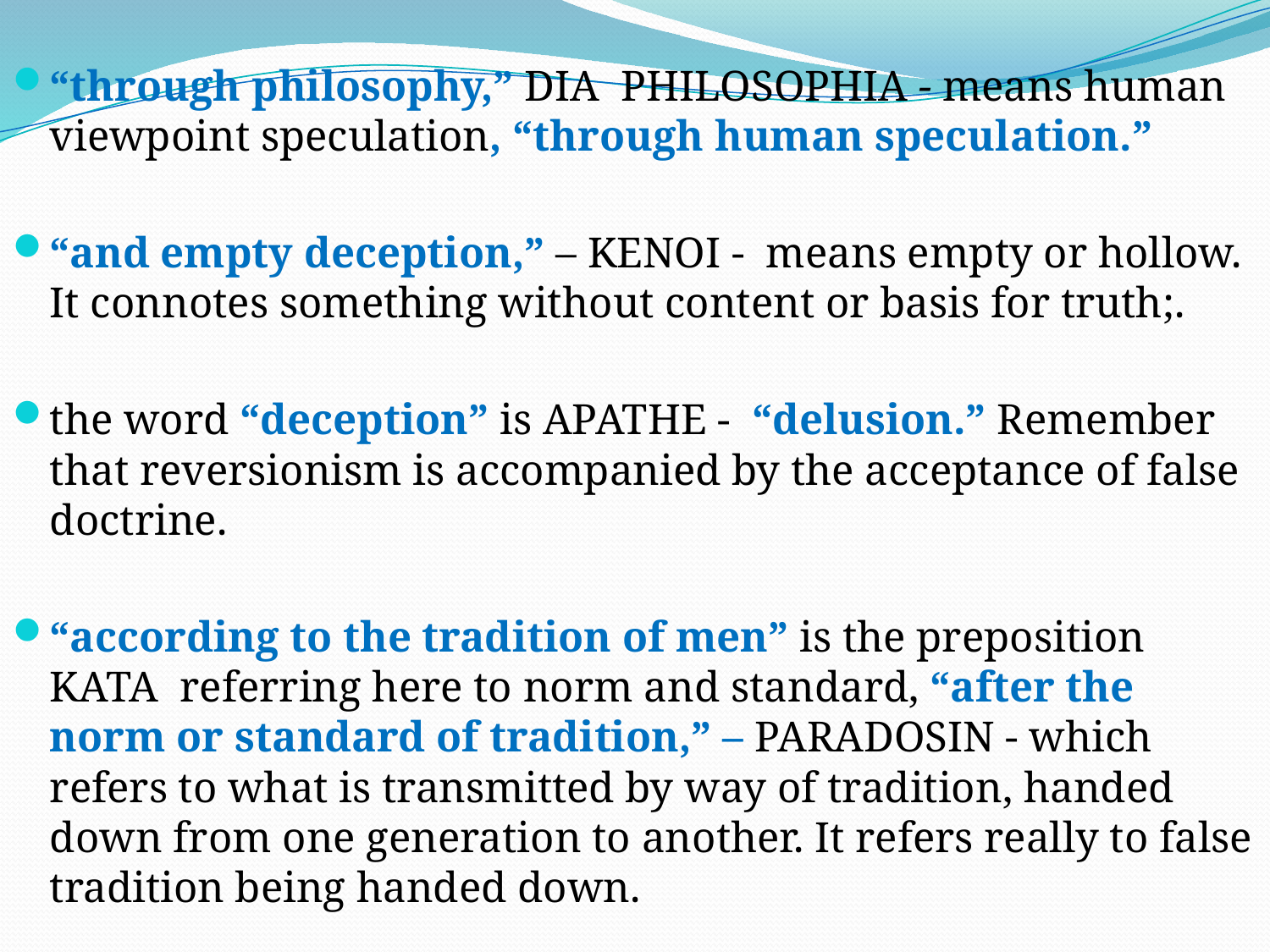

“through philosophy,” DIA  PHILOSOPHIA - means human viewpoint speculation, “through human speculation.”

“and empty deception,” – KENOI -  means empty or hollow. It connotes something without content or basis for truth;.

the word “deception” is APATHE -  “delusion.” Remember that reversionism is accompanied by the acceptance of false doctrine.

“according to the tradition of men” is the preposition KATA  referring here to norm and standard, “after the norm or standard of tradition,” – PARADOSIN - which refers to what is transmitted by way of tradition, handed down from one generation to another. It refers really to false tradition being handed down.